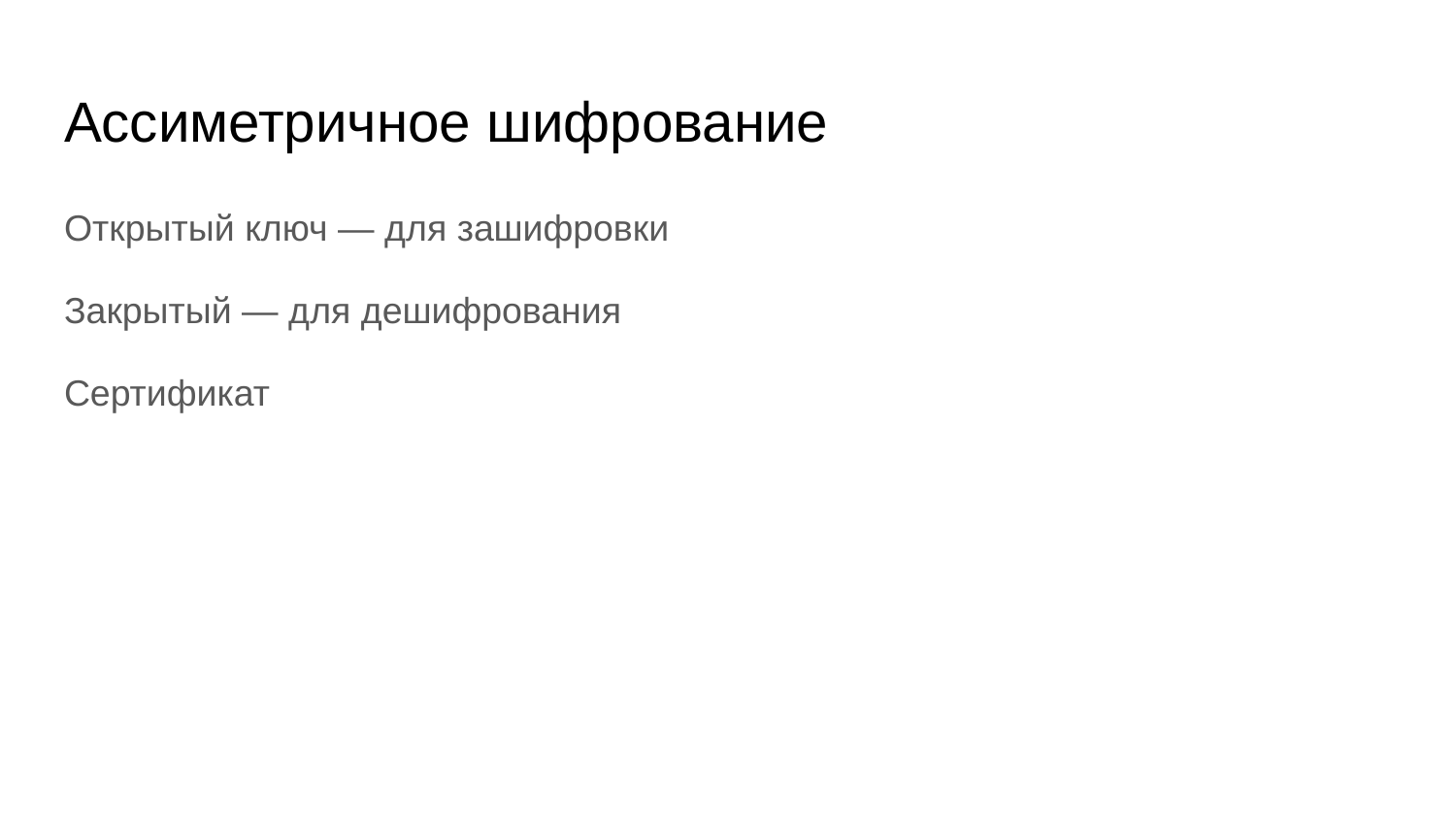

# Ассиметричное шифрование
Открытый ключ — для зашифровки
Закрытый — для дешифрования
Сертификат